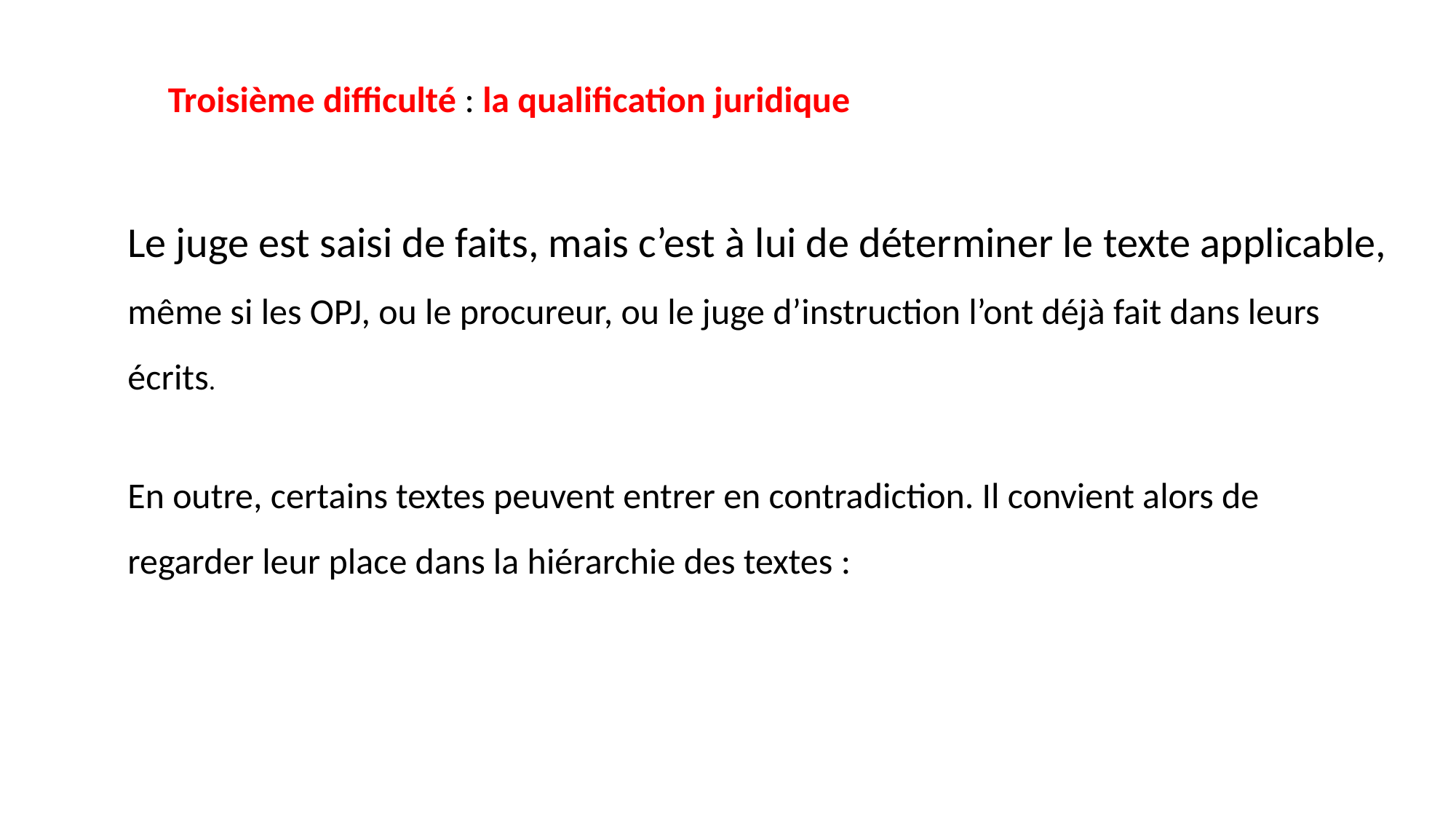

Troisième difficulté : la qualification juridique
Le juge est saisi de faits, mais c’est à lui de déterminer le texte applicable, même si les OPJ, ou le procureur, ou le juge d’instruction l’ont déjà fait dans leurs écrits.
En outre, certains textes peuvent entrer en contradiction. Il convient alors de regarder leur place dans la hiérarchie des textes :